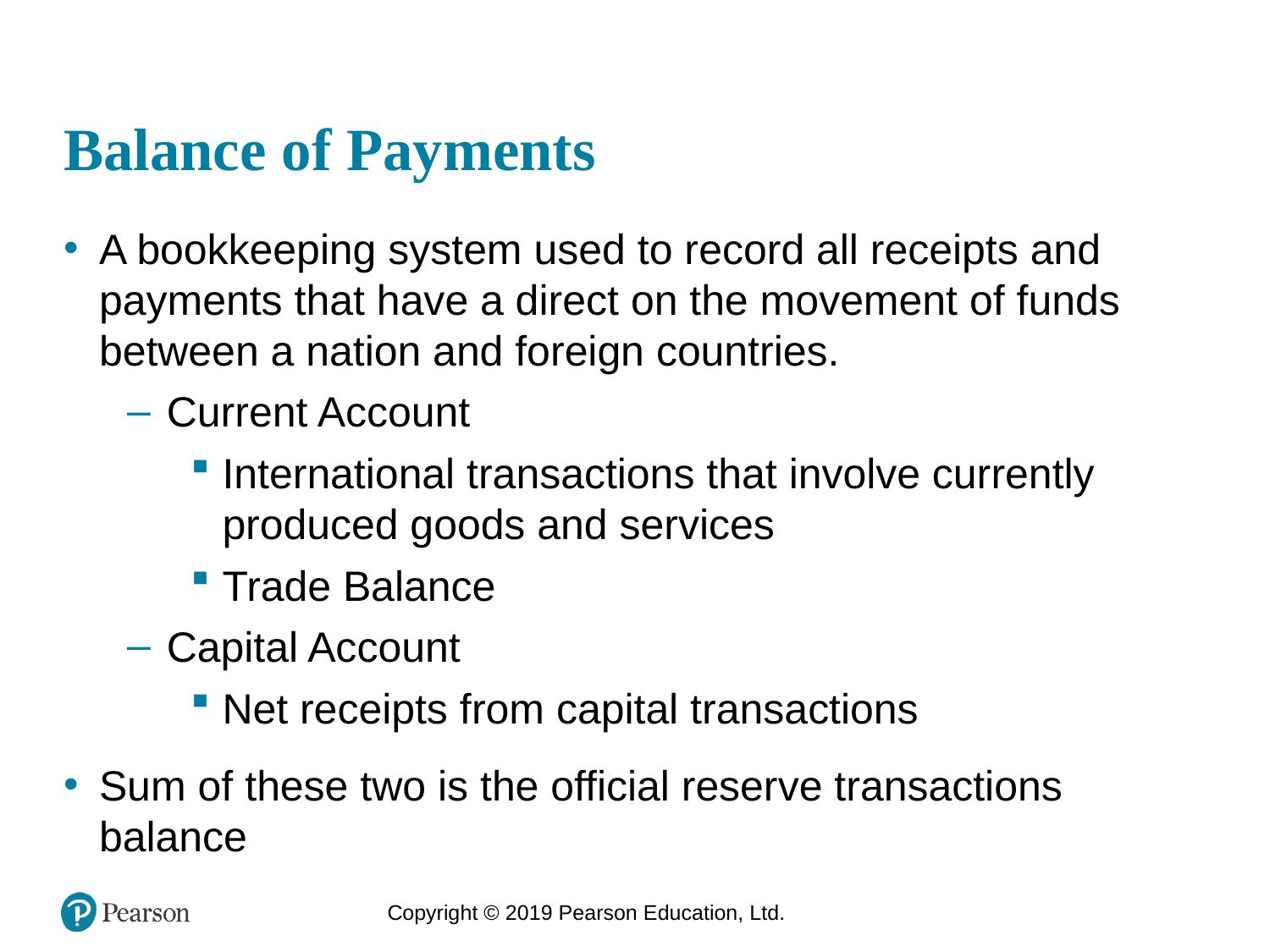

# Balance of Payments
A bookkeeping system used to record all receipts and payments that have a direct on the movement of funds between a nation and foreign countries.
Current Account
International transactions that involve currently produced goods and services
Trade Balance
Capital Account
Net receipts from capital transactions
Sum of these two is the official reserve transactions balance